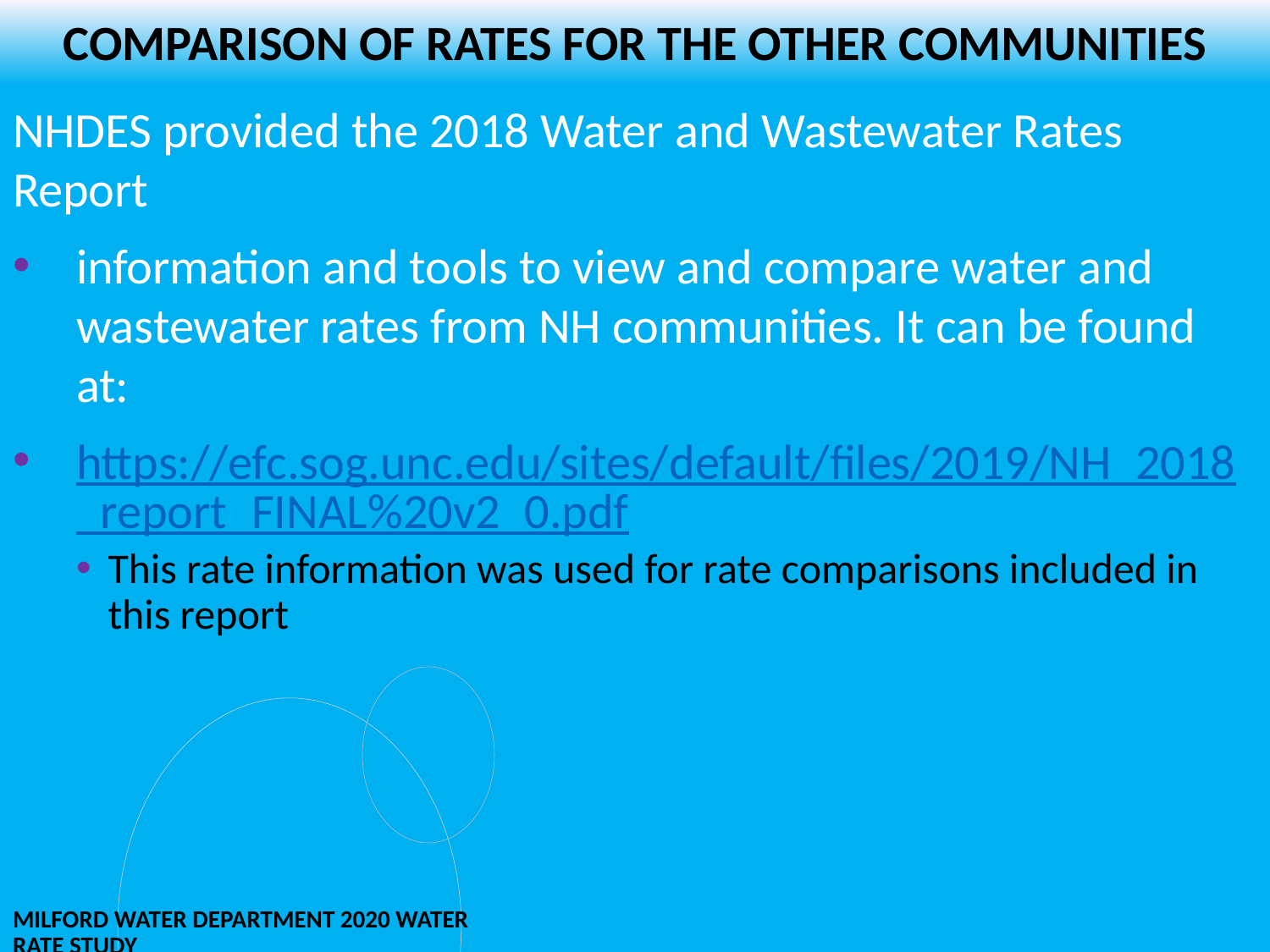

# Comparison of rates for the other communities
NHDES provided the 2018 Water and Wastewater Rates Report
information and tools to view and compare water and wastewater rates from NH communities. It can be found at:
https://efc.sog.unc.edu/sites/default/files/2019/NH_2018_report_FINAL%20v2_0.pdf
This rate information was used for rate comparisons included in this report

Milford Water department 2020 water rate study